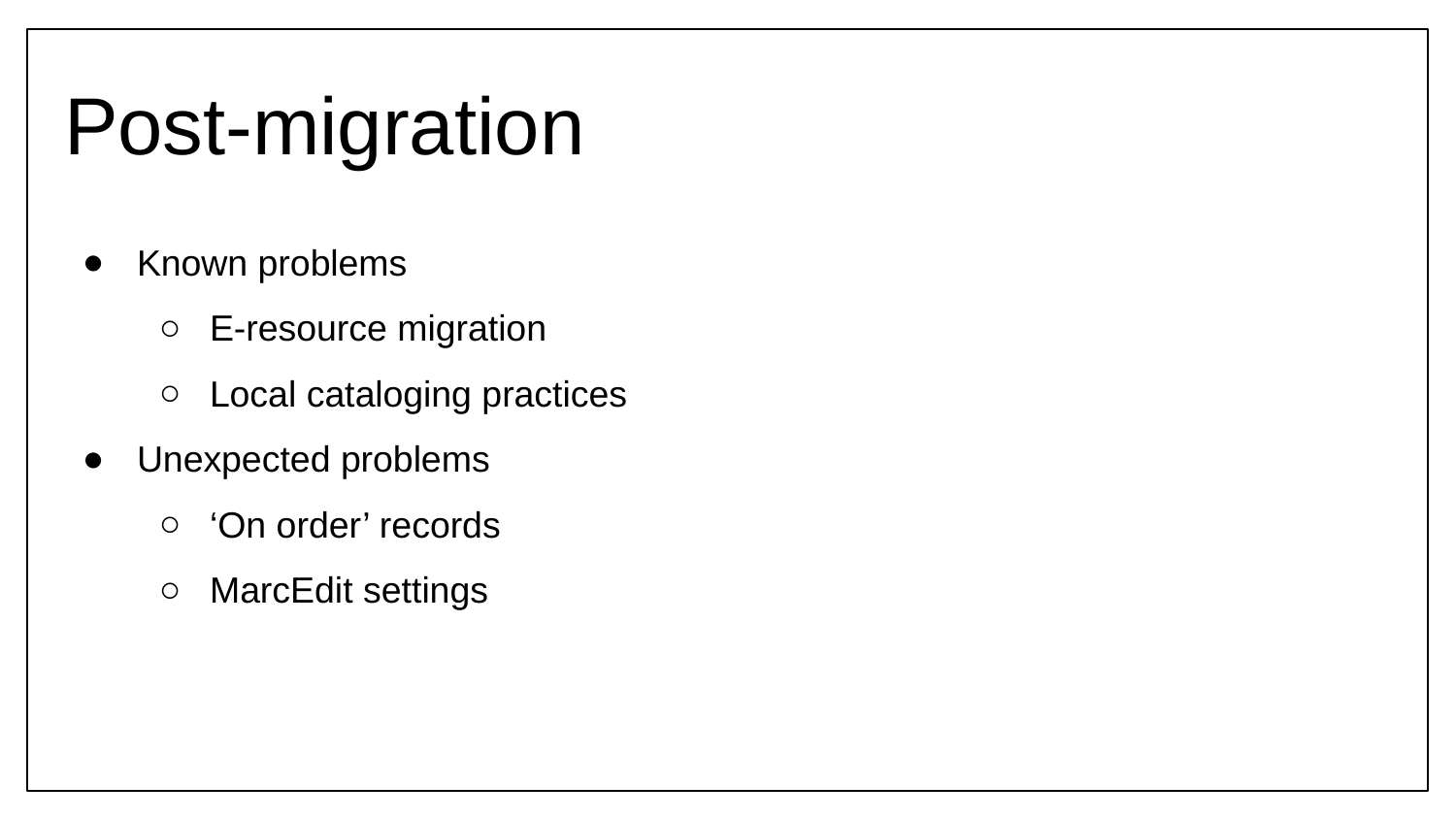

# Post-migration
Known problems
E-resource migration
Local cataloging practices
Unexpected problems
‘On order’ records
MarcEdit settings